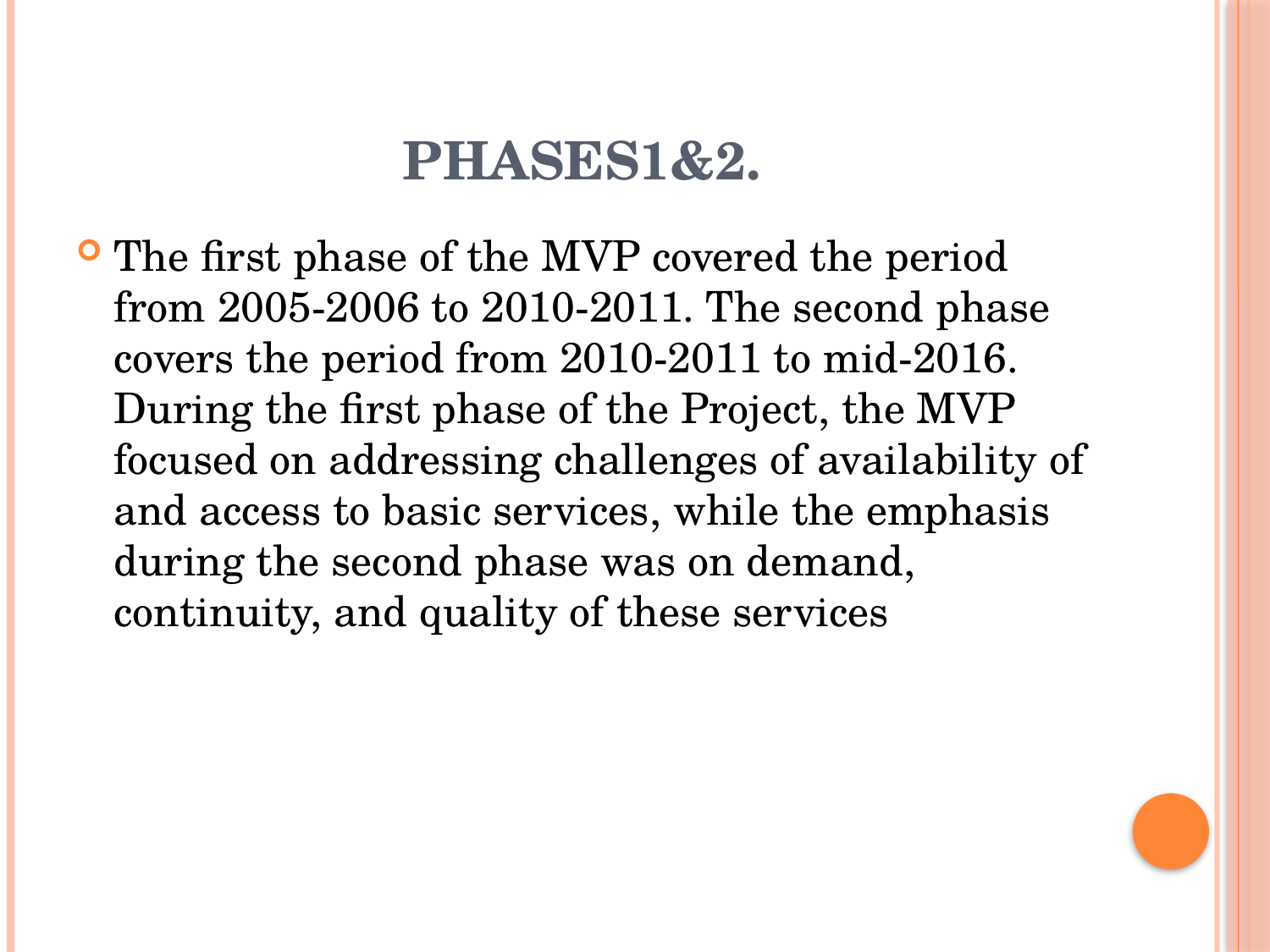

# Phases1&2.
The first phase of the MVP covered the period from 2005-2006 to 2010-2011. The second phase covers the period from 2010-2011 to mid-2016. During the first phase of the Project, the MVP focused on addressing challenges of availability of and access to basic services, while the emphasis during the second phase was on demand, continuity, and quality of these services